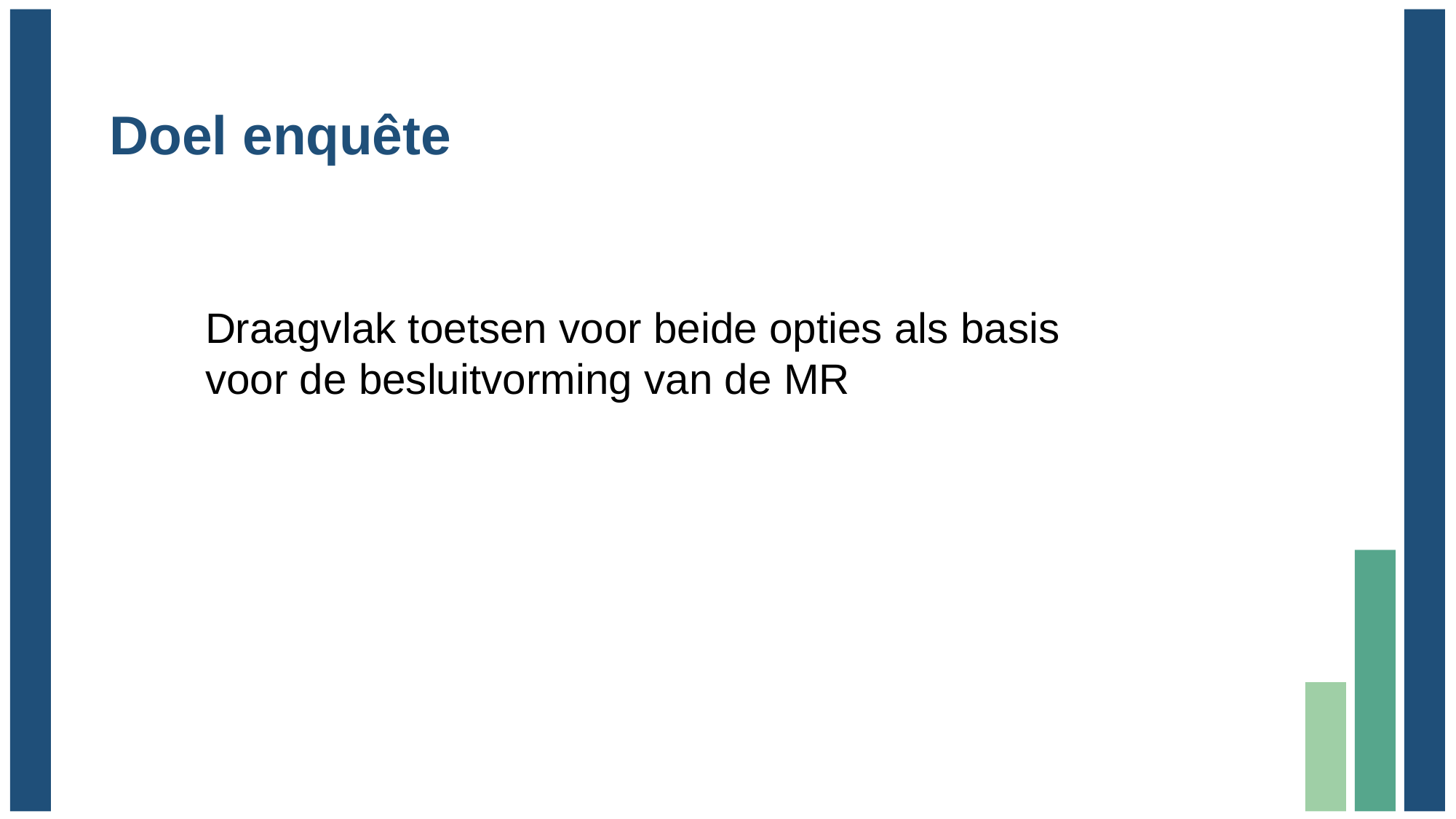

Doel enquête

Draagvlak toetsen voor beide opties als basis voor de besluitvorming van de MR